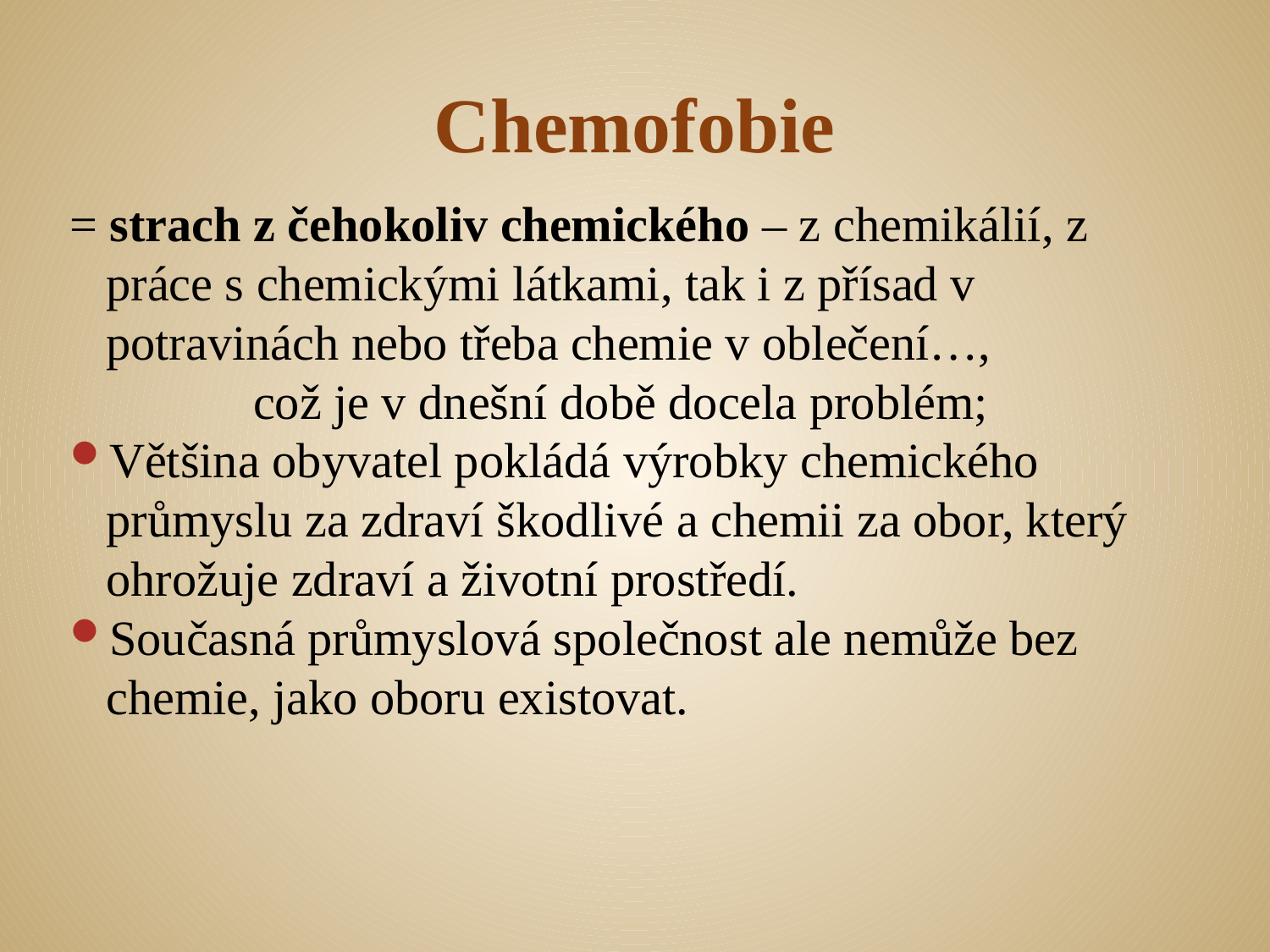

# Chemofobie
= strach z čehokoliv chemického – z chemikálií, z práce s chemickými látkami, tak i z přísad v potravinách nebo třeba chemie v oblečení…,                             což je v dnešní době docela problém;
Většina obyvatel pokládá výrobky chemického průmyslu za zdraví škodlivé a chemii za obor, který ohrožuje zdraví a životní prostředí.
Současná průmyslová společnost ale nemůže bez chemie, jako oboru existovat.